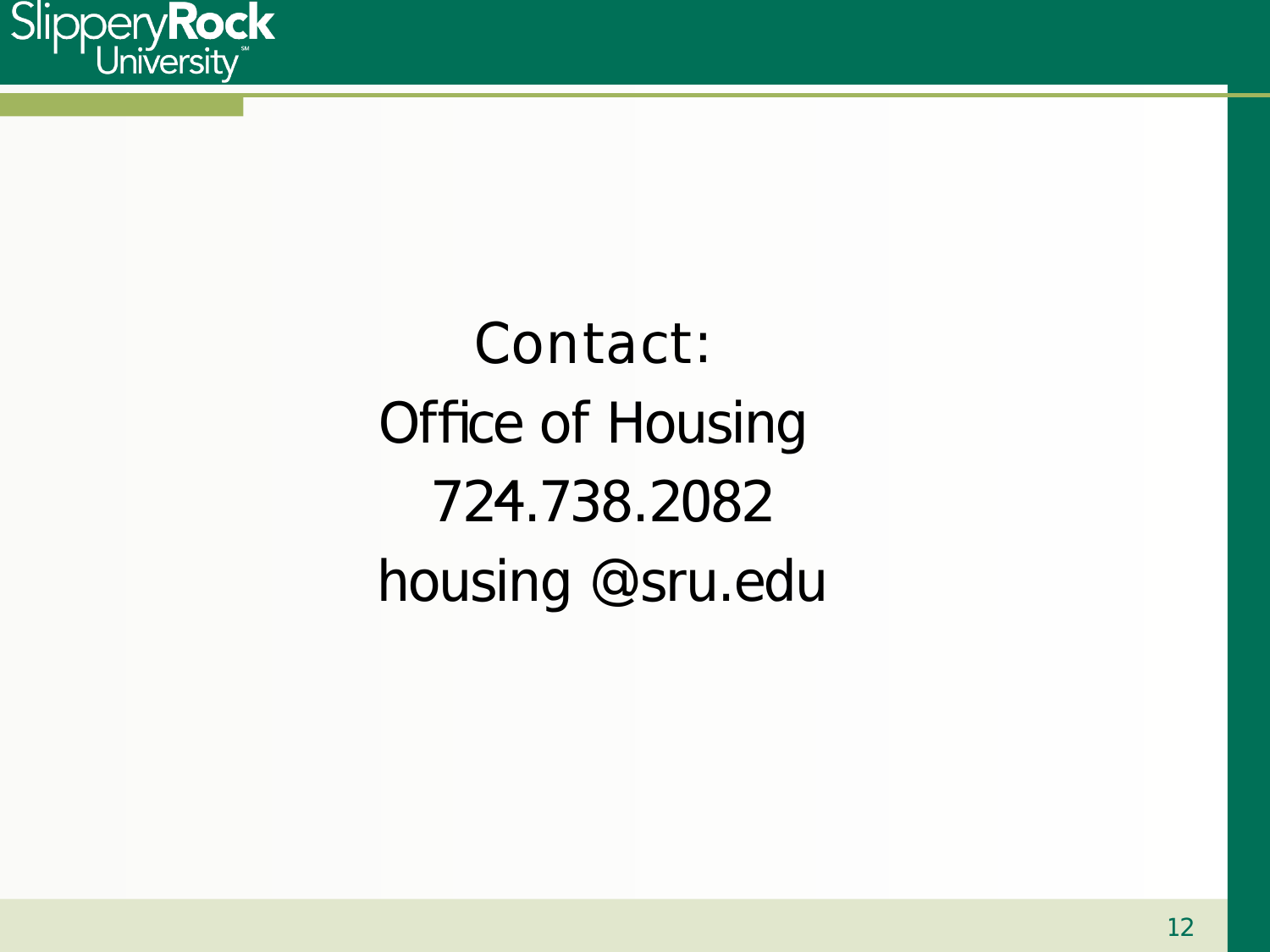

Contact:
Office of Housing
724.738.2082
housing @sru.edu

12